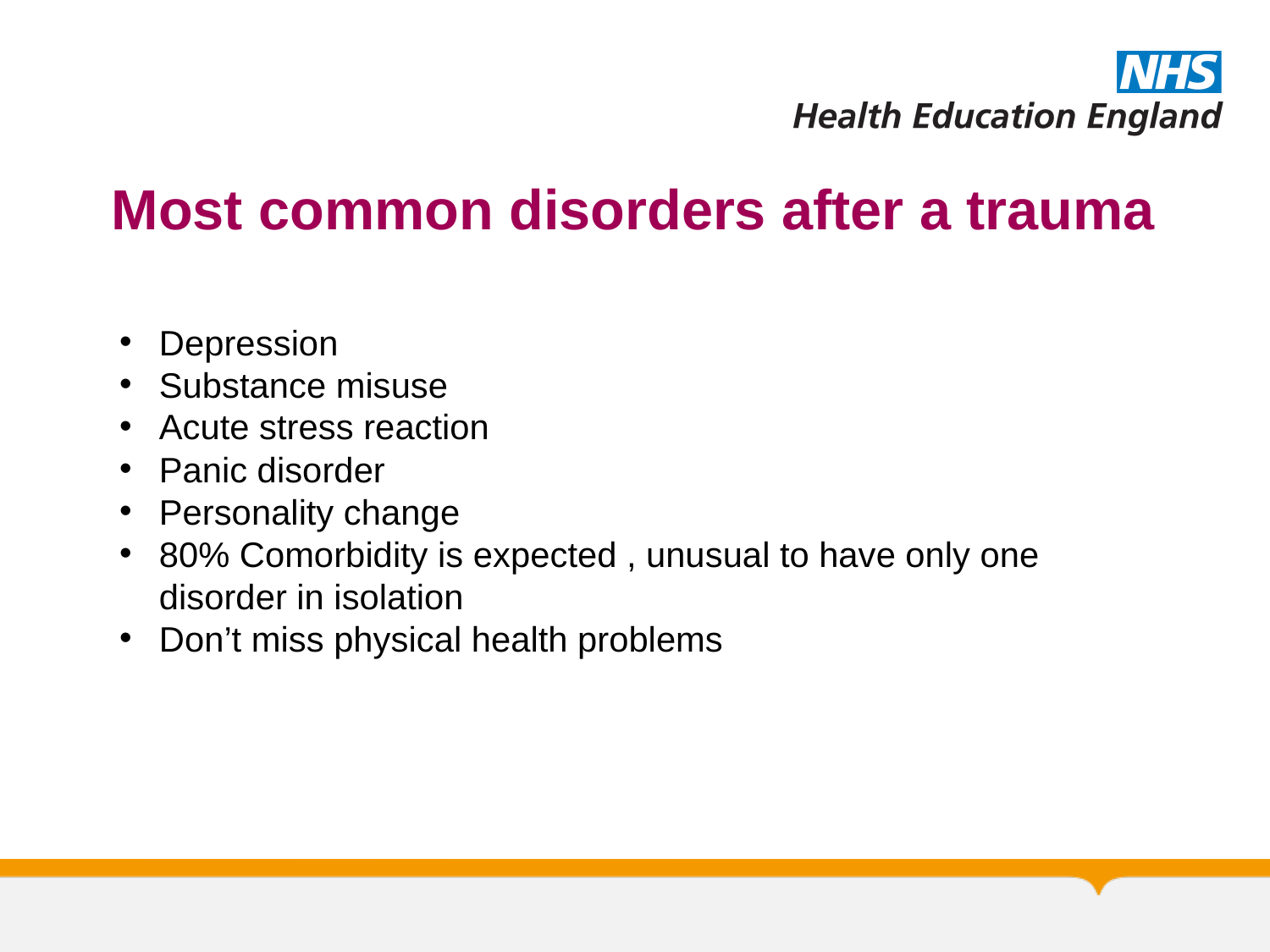

Most common disorders after a trauma
Depression
Substance misuse
Acute stress reaction
Panic disorder
Personality change
80% Comorbidity is expected , unusual to have only one disorder in isolation
Don’t miss physical health problems